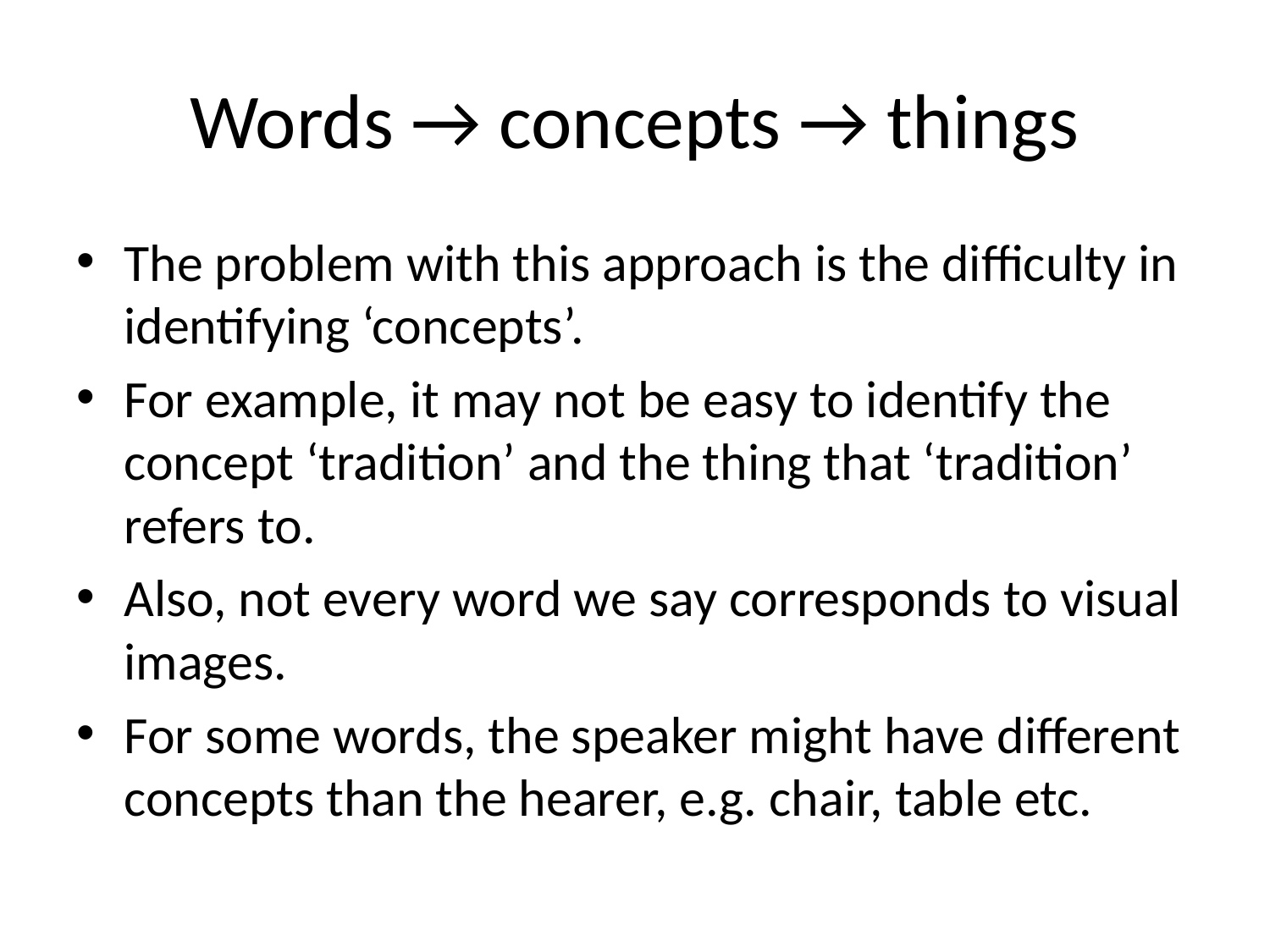

# Words → concepts → things
The problem with this approach is the difficulty in identifying ‘concepts’.
For example, it may not be easy to identify the concept ‘tradition’ and the thing that ‘tradition’ refers to.
Also, not every word we say corresponds to visual images.
For some words, the speaker might have different concepts than the hearer, e.g. chair, table etc.